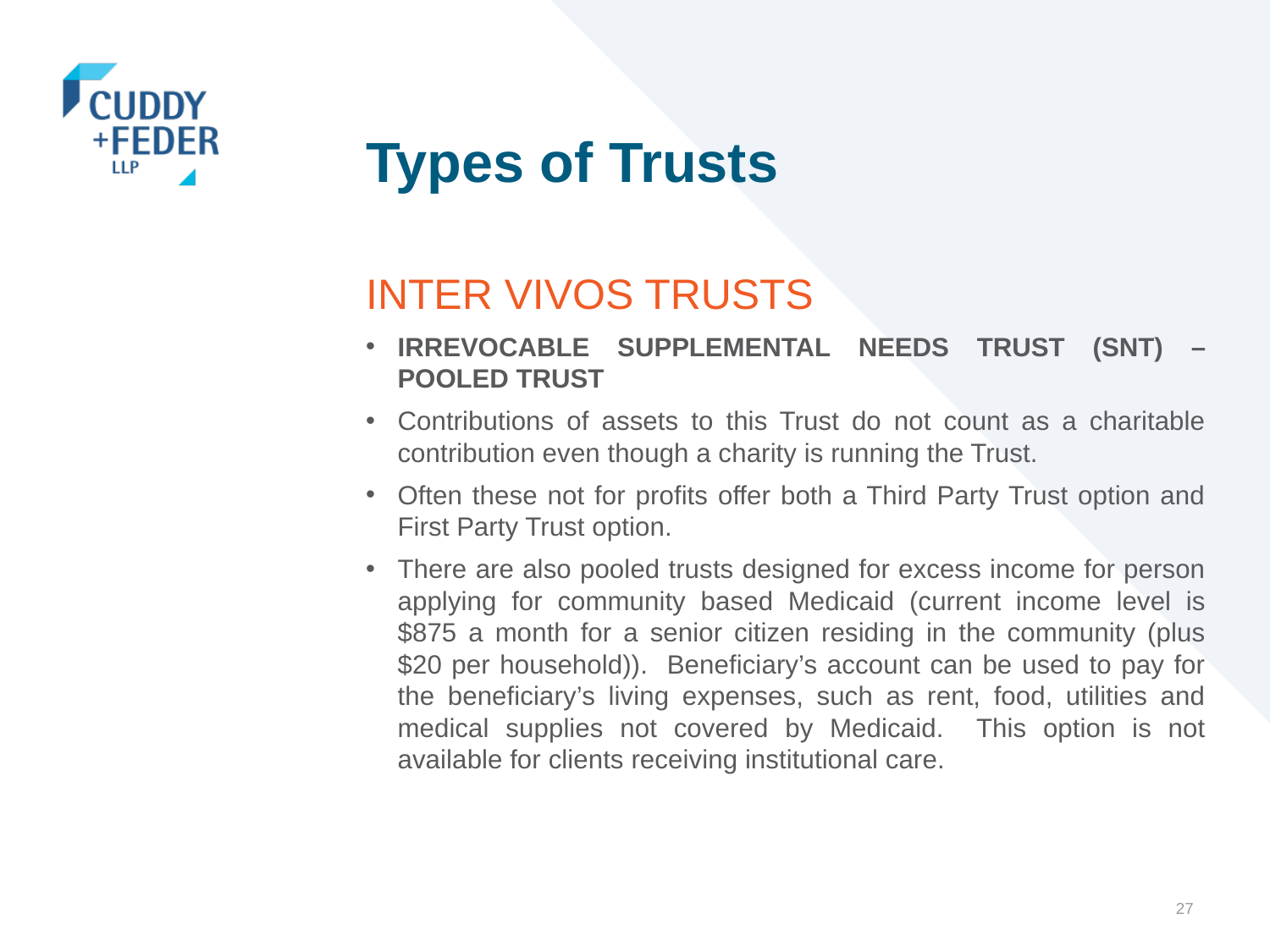

# Types of Trusts
INTER VIVOS TRUSTS
IRREVOCABLE SUPPLEMENTAL NEEDS TRUST (SNT) – POOLED TRUST
Contributions of assets to this Trust do not count as a charitable contribution even though a charity is running the Trust.
Often these not for profits offer both a Third Party Trust option and First Party Trust option.
There are also pooled trusts designed for excess income for person applying for community based Medicaid (current income level is $875 a month for a senior citizen residing in the community (plus $20 per household)).  Beneficiary’s account can be used to pay for the beneficiary’s living expenses, such as rent, food, utilities and medical supplies not covered by Medicaid.  This option is not available for clients receiving institutional care.

27